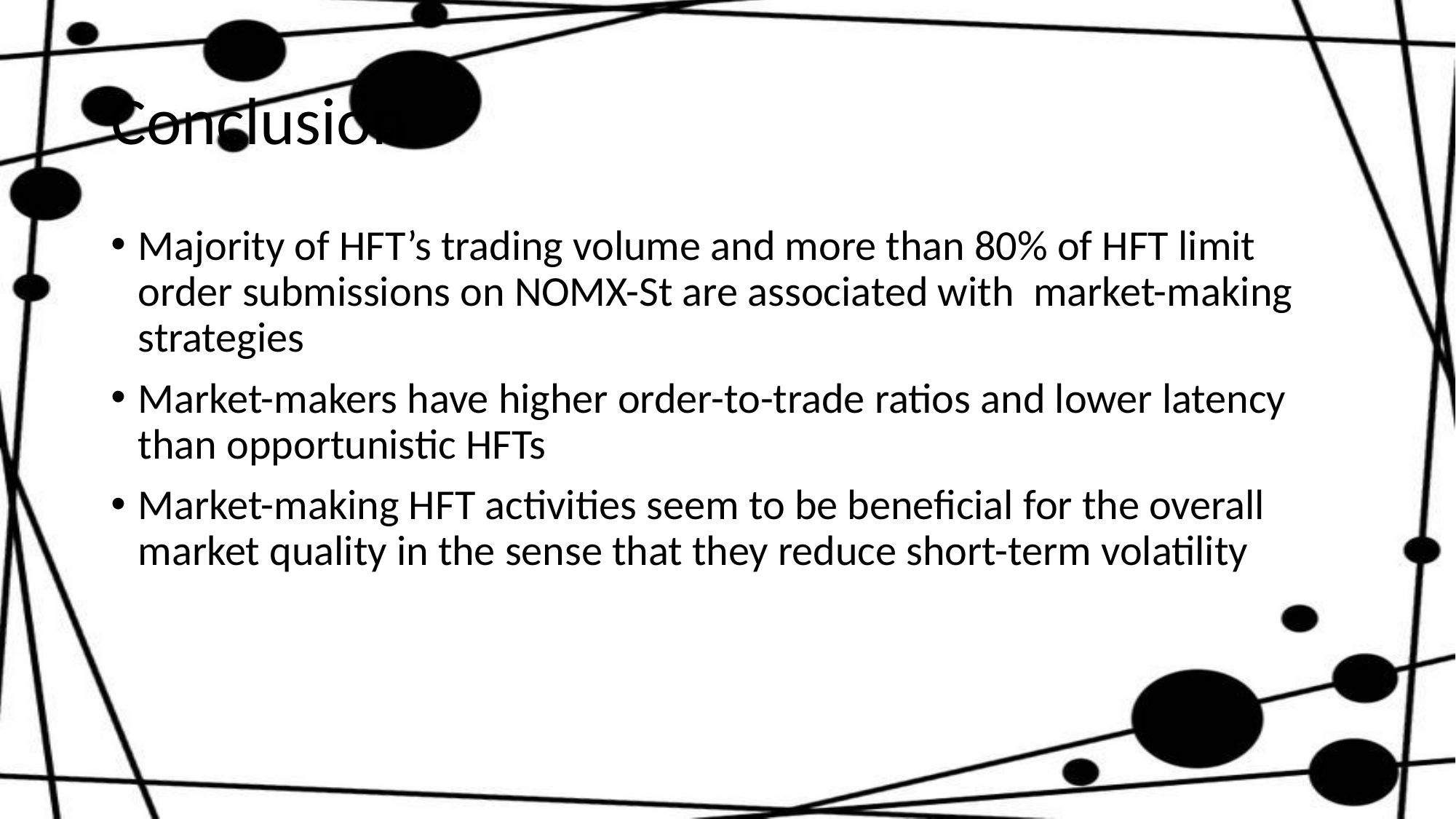

# Conclusion
Majority of HFT’s trading volume and more than 80% of HFT limit order submissions on NOMX-St are associated with  market-making strategies
Market-makers have higher order-to-trade ratios and lower latency than opportunistic HFTs
Market-making HFT activities seem to be beneficial for the overall market quality in the sense that they reduce short-term volatility